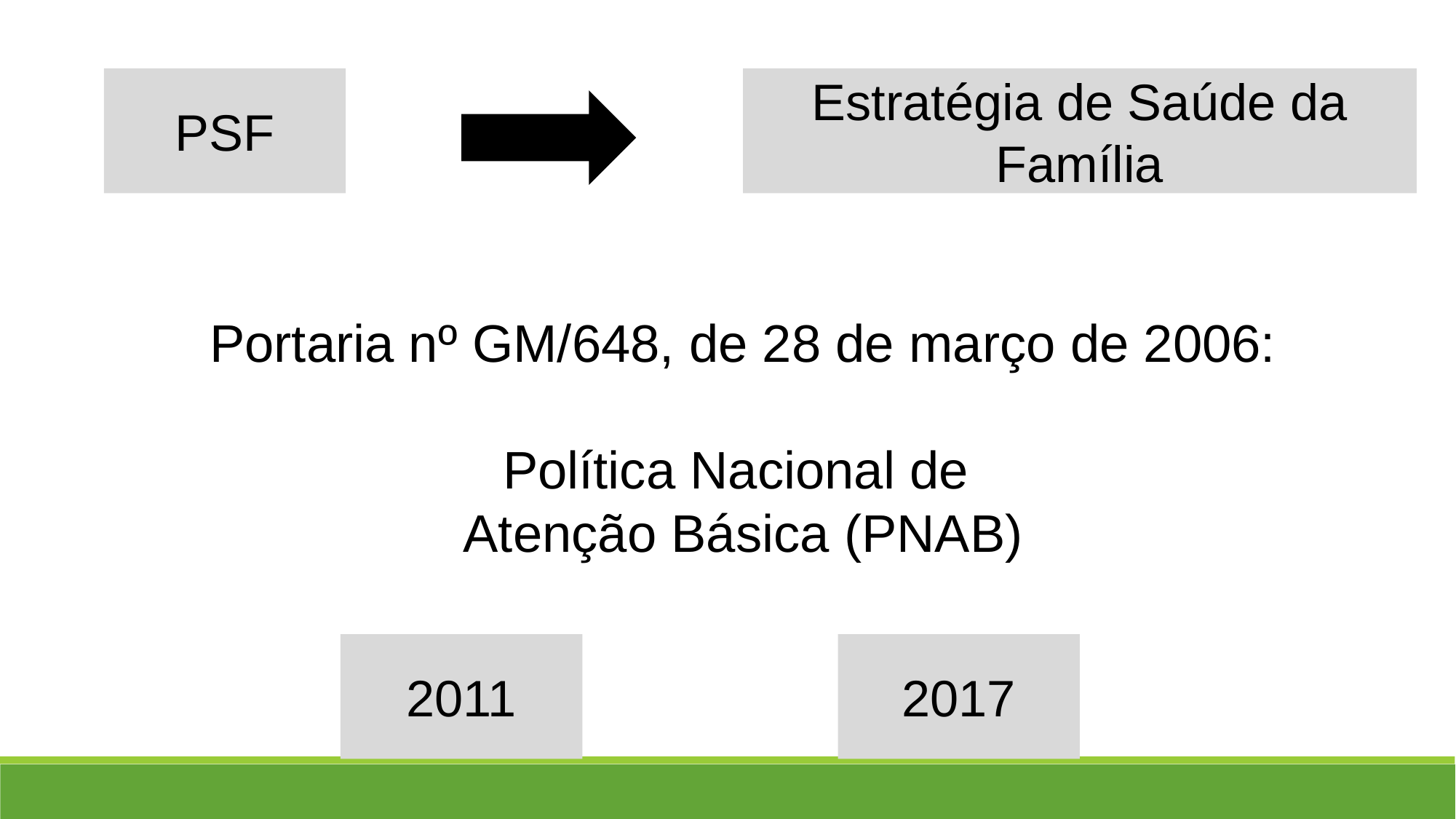

PSF
Estratégia de Saúde da Família

Portaria nº GM/648, de 28 de março de 2006:

Política Nacional de
Atenção Básica (PNAB)

2011
2017